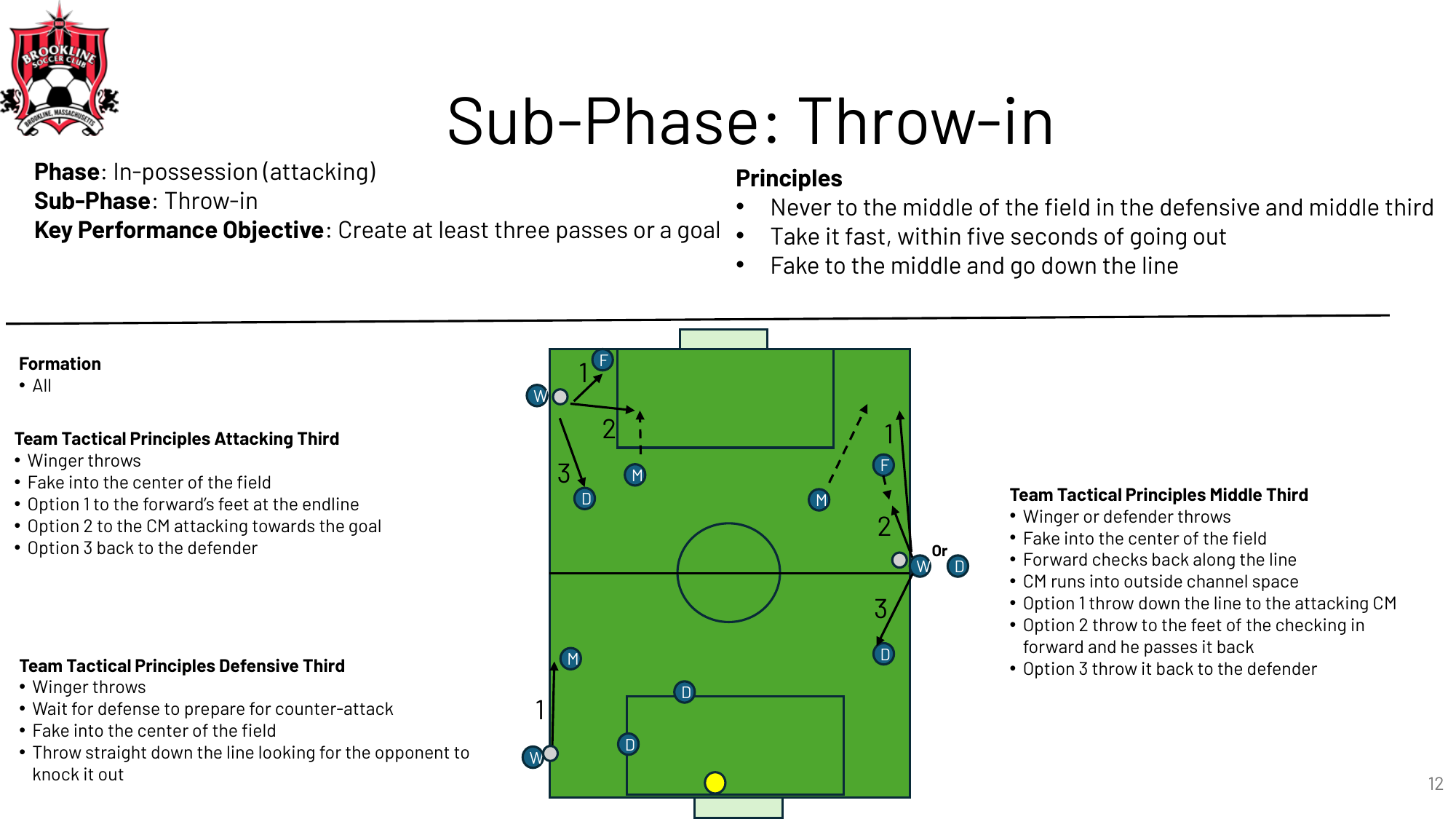

# Sub-Phase: Throw-in
Phase: In-possession (attacking)
Sub-Phase: Throw-in
Key Performance Objective: Create at least three passes or a goal

Principles
Never to the middle of the field in the defensive and middle third
Take it fast, within five seconds of going out
Fake to the middle and go down the line

Formation
All
F
1
W

2
1
Team Tactical Principles Attacking Third
Winger throws
Fake into the center of the field
Option 1 to the forward’s feet at the endline
Option 2 to the CM attacking towards the goal
Option 3 back to the defender

3
F
M
Team Tactical Principles Middle Third
Winger or defender throws
Fake into the center of the field
Forward checks back along the line
CM runs into outside channel space
Option 1 throw down the line to the attacking CM
Option 2 throw to the feet of the checking in forward and he passes it back
Option 3 throw it back to the defender
D
M
2
Or

W
D
3
D
M
Team Tactical Principles Defensive Third
Winger throws
Wait for defense to prepare for counter-attack
Fake into the center of the field
Throw straight down the line looking for the opponent to knock it out

D
1
D

W
12